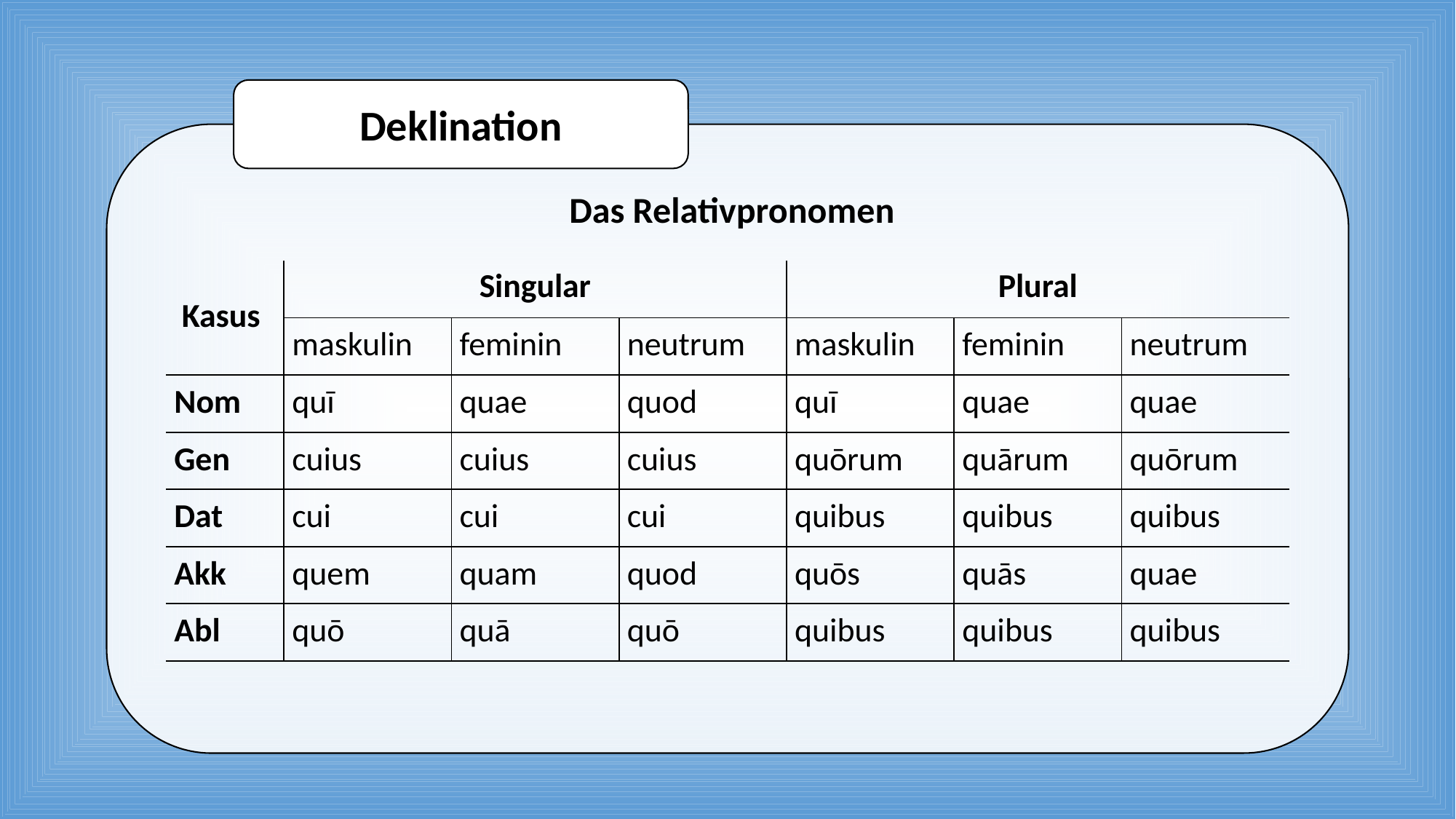

Deklination

Das Relativpronomen
| Kasus | Singular |  |  | Plural |  |  |
| --- | --- | --- | --- | --- | --- | --- |
|  | maskulin | feminin | neutrum | maskulin | feminin | neutrum |
| Nom | quī | quae | quod | quī | quae | quae |
| Gen | cuius | cuius | cuius | quōrum | quārum | quōrum |
| Dat | cui | cui | cui | quibus | quibus | quibus |
| Akk | quem | quam | quod | quōs | quās | quae |
| Abl | quō | quā | quō | quibus | quibus | quibus |